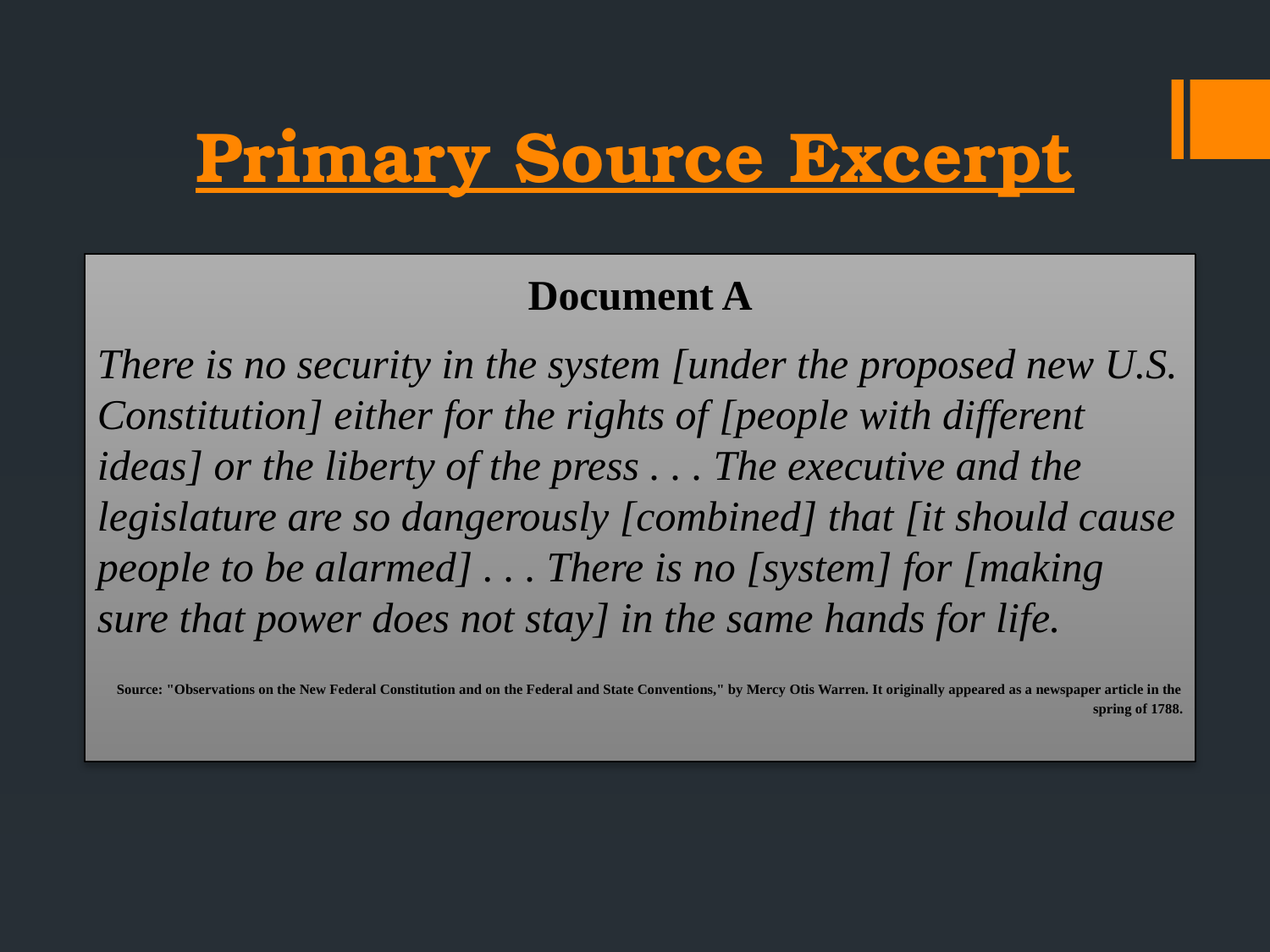

# Primary Source Excerpt
Document A
There is no security in the system [under the proposed new U.S. Constitution] either for the rights of [people with different ideas] or the liberty of the press . . . The executive and the legislature are so dangerously [combined] that [it should cause people to be alarmed] . . . There is no [system] for [making sure that power does not stay] in the same hands for life.

Source: "Observations on the New Federal Constitution and on the Federal and State Conventions," by Mercy Otis Warren. It originally appeared as a newspaper article in the spring of 1788.